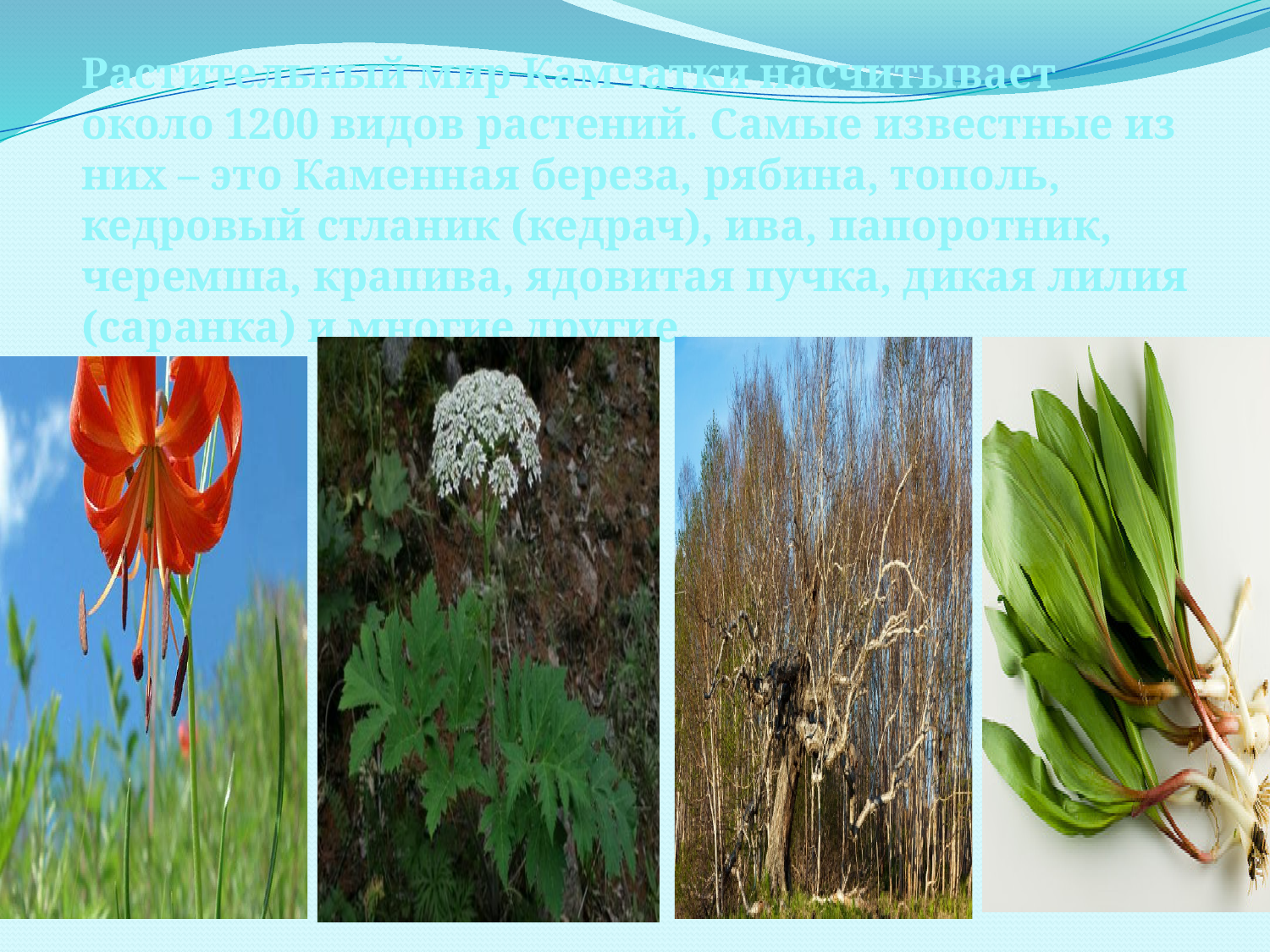

Растительный мир Камчатки насчитывает около 1200 видов растений. Самые известные из них – это Каменная береза, рябина, тополь, кедровый стланик (кедрач), ива, папоротник, черемша, крапива, ядовитая пучка, дикая лилия (саранка) и многие другие.